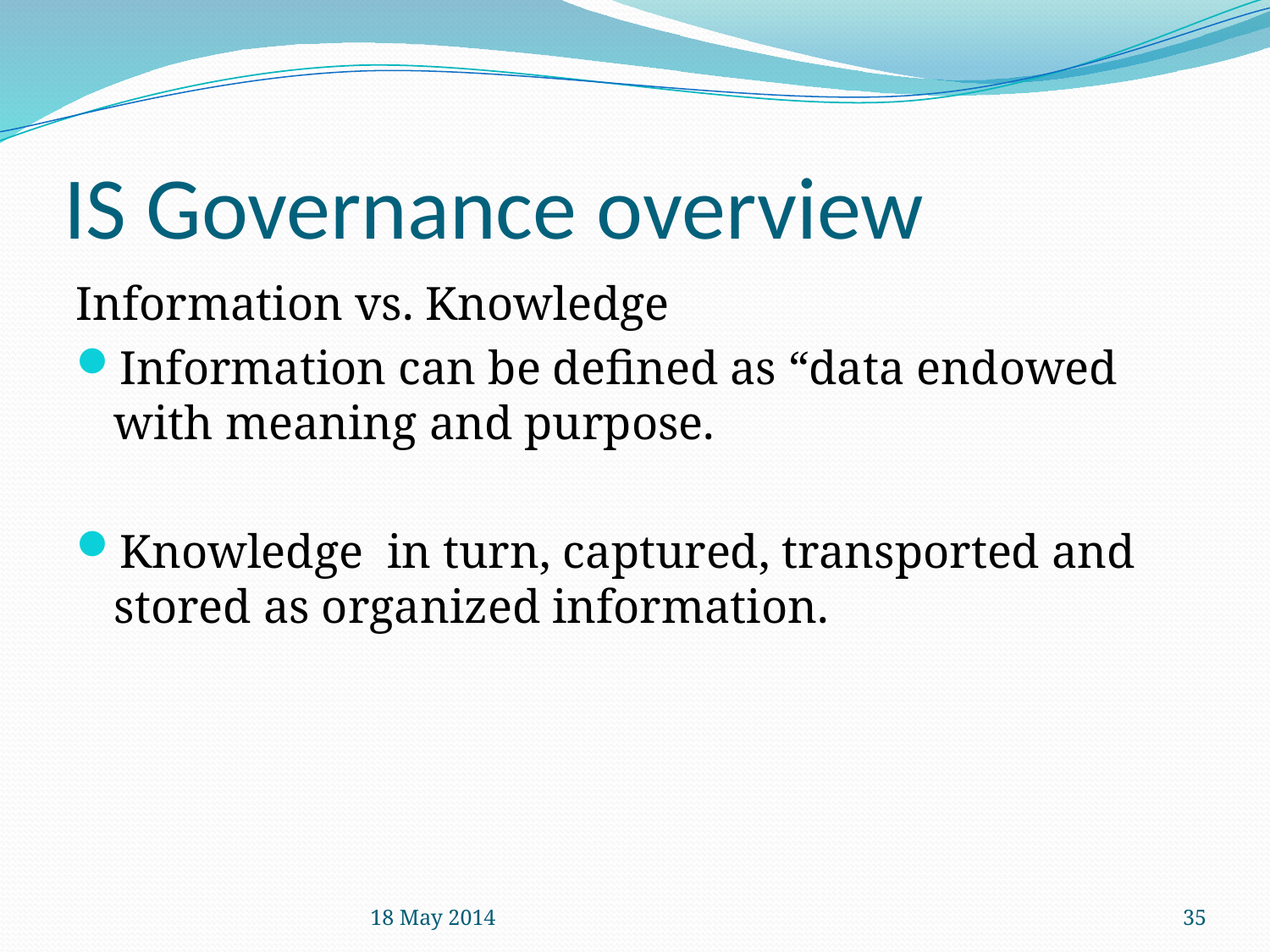

# IS Governance overview
Information vs. Knowledge
Information can be defined as “data endowed with meaning and purpose.

Knowledge  in turn, captured, transported and stored as organized information.

18 May 2014
35